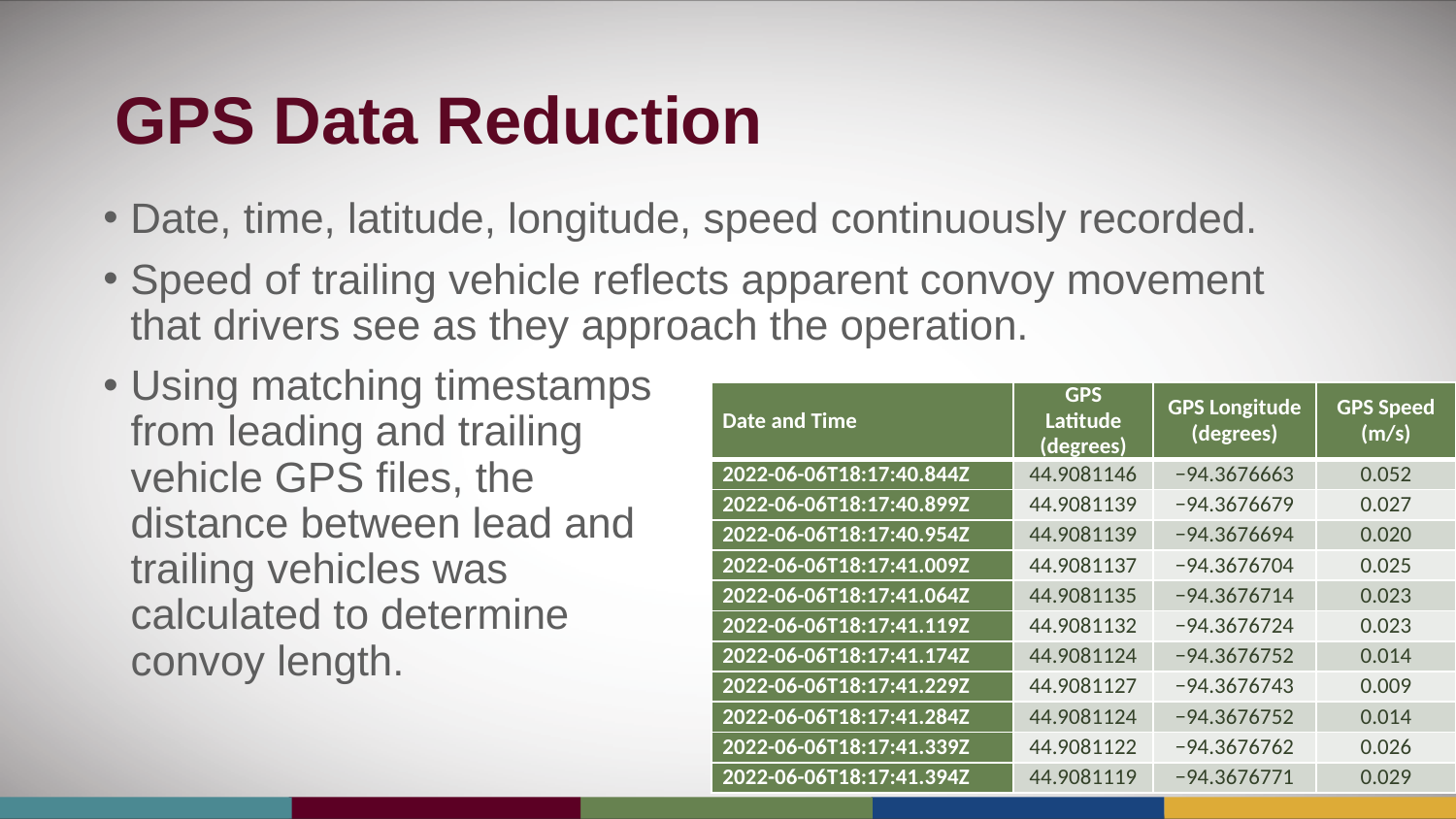

# GPS Data Reduction
Date, time, latitude, longitude, speed continuously recorded.
Speed of trailing vehicle reflects apparent convoy movement that drivers see as they approach the operation.
Using matching timestamps from leading and trailing vehicle GPS files, the distance between lead and trailing vehicles was calculated to determine convoy length.
| Date and Time | GPS Latitude (degrees) | GPS Longitude (degrees) | GPS Speed (m/s) |
| --- | --- | --- | --- |
| 2022-06-06T18:17:40.844Z | 44.9081146 | −94.3676663 | 0.052 |
| 2022-06-06T18:17:40.899Z | 44.9081139 | −94.3676679 | 0.027 |
| 2022-06-06T18:17:40.954Z | 44.9081139 | −94.3676694 | 0.020 |
| 2022-06-06T18:17:41.009Z | 44.9081137 | −94.3676704 | 0.025 |
| 2022-06-06T18:17:41.064Z | 44.9081135 | −94.3676714 | 0.023 |
| 2022-06-06T18:17:41.119Z | 44.9081132 | −94.3676724 | 0.023 |
| 2022-06-06T18:17:41.174Z | 44.9081124 | −94.3676752 | 0.014 |
| 2022-06-06T18:17:41.229Z | 44.9081127 | −94.3676743 | 0.009 |
| 2022-06-06T18:17:41.284Z | 44.9081124 | −94.3676752 | 0.014 |
| 2022-06-06T18:17:41.339Z | 44.9081122 | −94.3676762 | 0.026 |
| 2022-06-06T18:17:41.394Z | 44.9081119 | −94.3676771 | 0.029 |